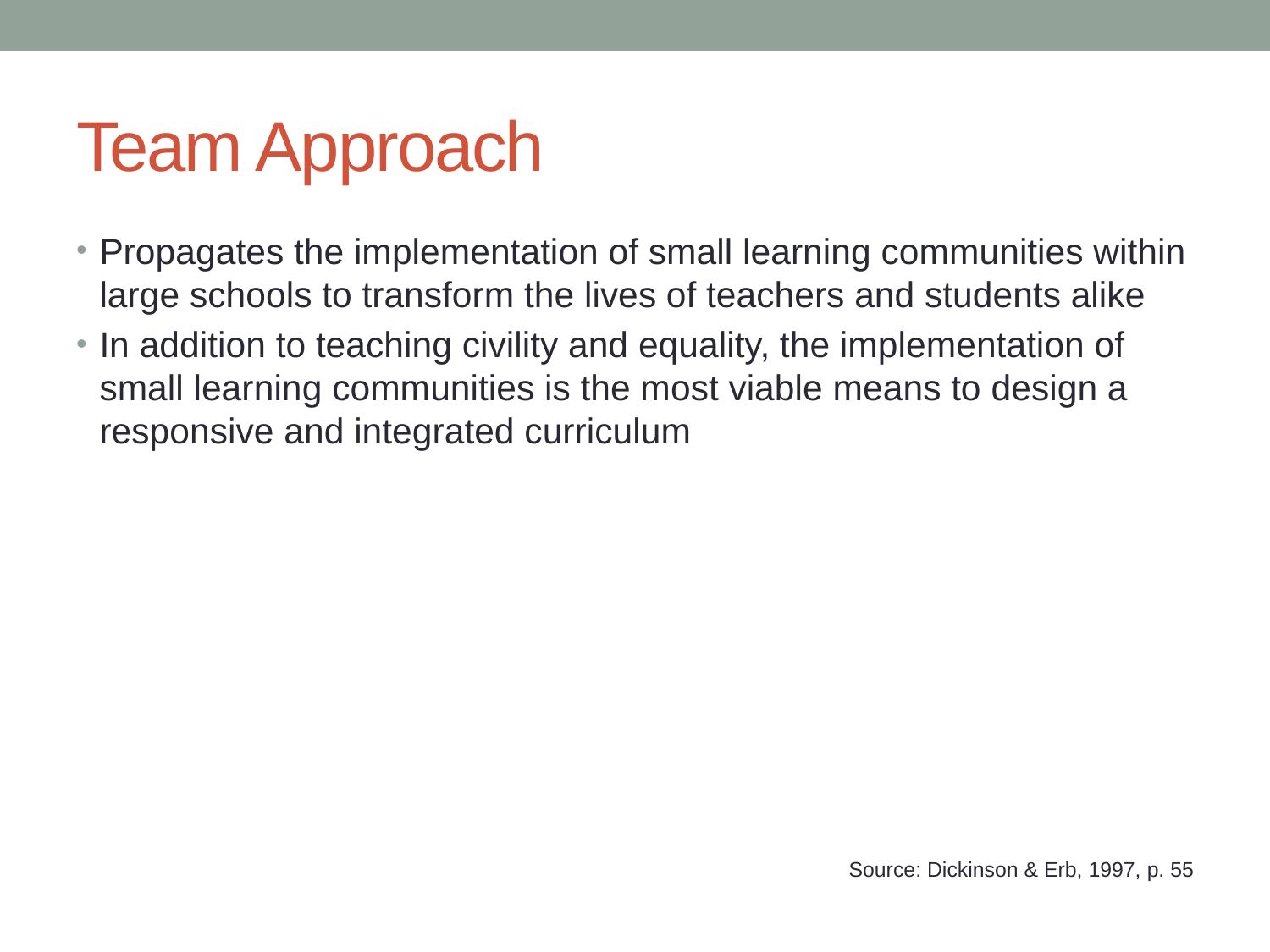

# Team Approach
Propagates the implementation of small learning communities within large schools to transform the lives of teachers and students alike
In addition to teaching civility and equality, the implementation of small learning communities is the most viable means to design a responsive and integrated curriculum

Source: Dickinson & Erb, 1997, p. 55